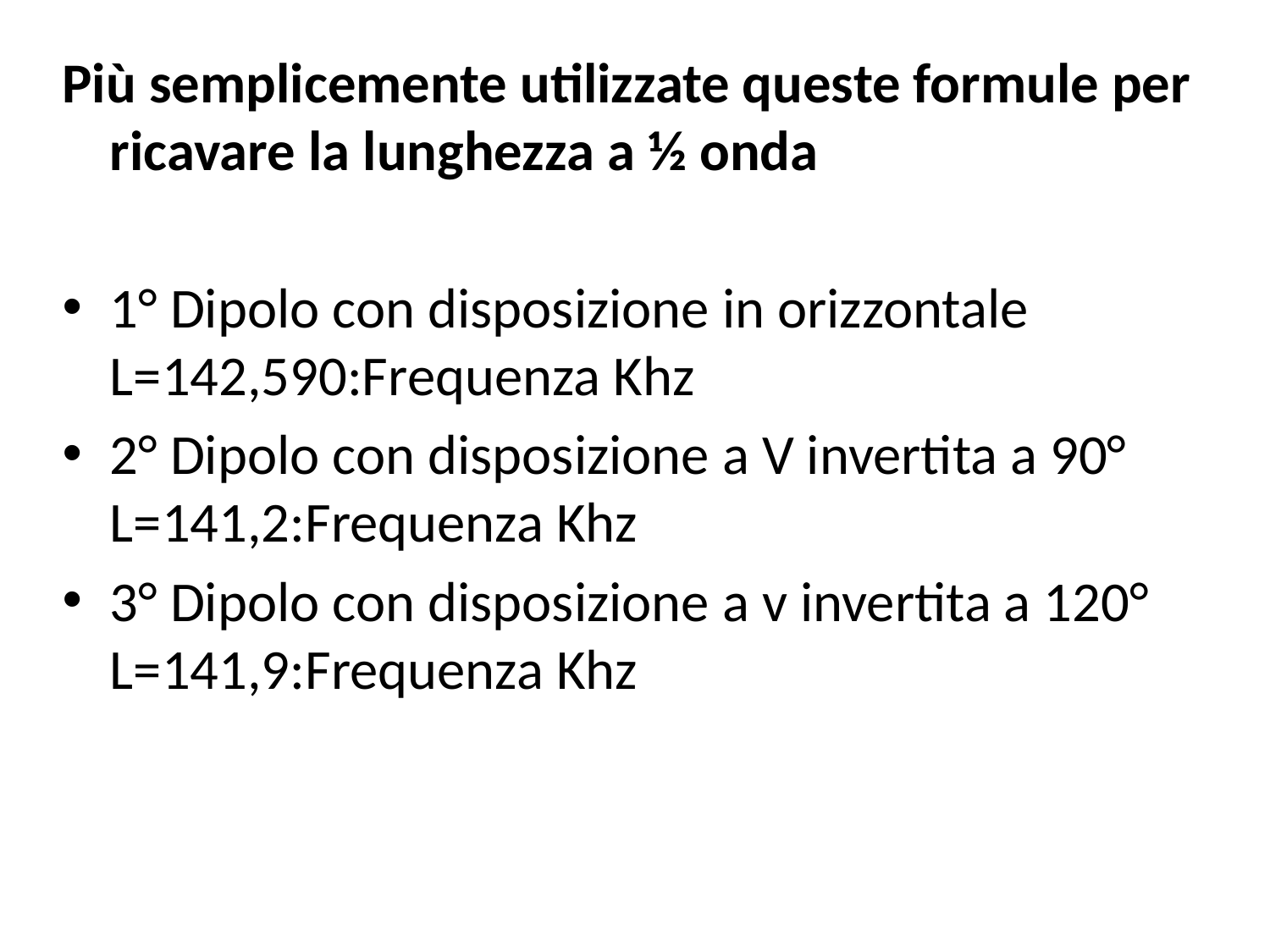

Più semplicemente utilizzate queste formule per ricavare la lunghezza a ½ onda

1° Dipolo con disposizione in orizzontale L=142,590:Frequenza Khz
2° Dipolo con disposizione a V invertita a 90° L=141,2:Frequenza Khz
3° Dipolo con disposizione a v invertita a 120° L=141,9:Frequenza Khz